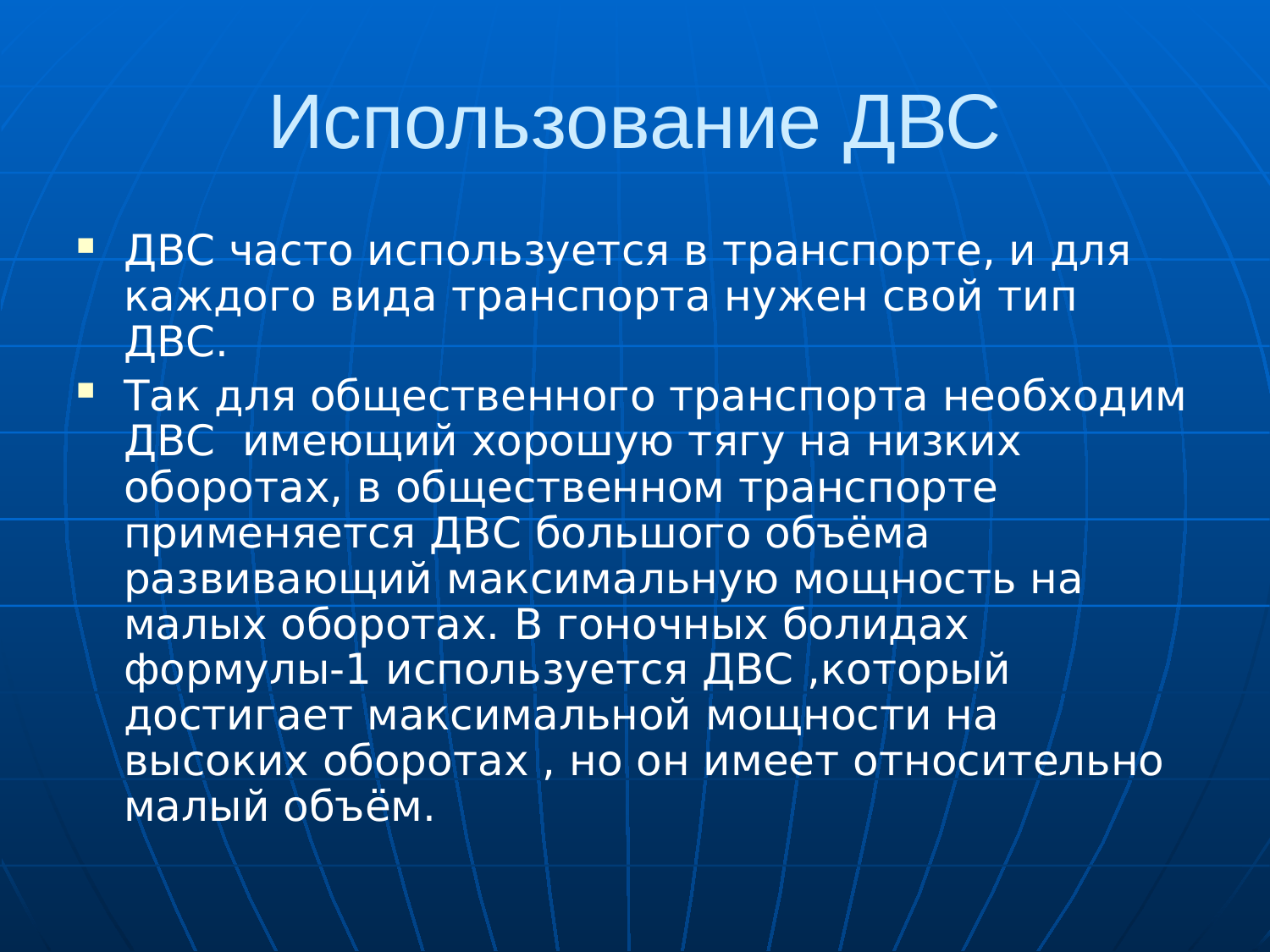

# Использование ДВС
ДВС часто используется в транспорте, и для каждого вида транспорта нужен свой тип ДВС.
Так для общественного транспорта необходим ДВС  имеющий хорошую тягу на низких оборотах, в общественном транспорте применяется ДВС большого объёма развивающий максимальную мощность на малых оборотах. В гоночных болидах формулы-1 используется ДВС ,который достигает максимальной мощности на высоких оборотах , но он имеет относительно малый объём.